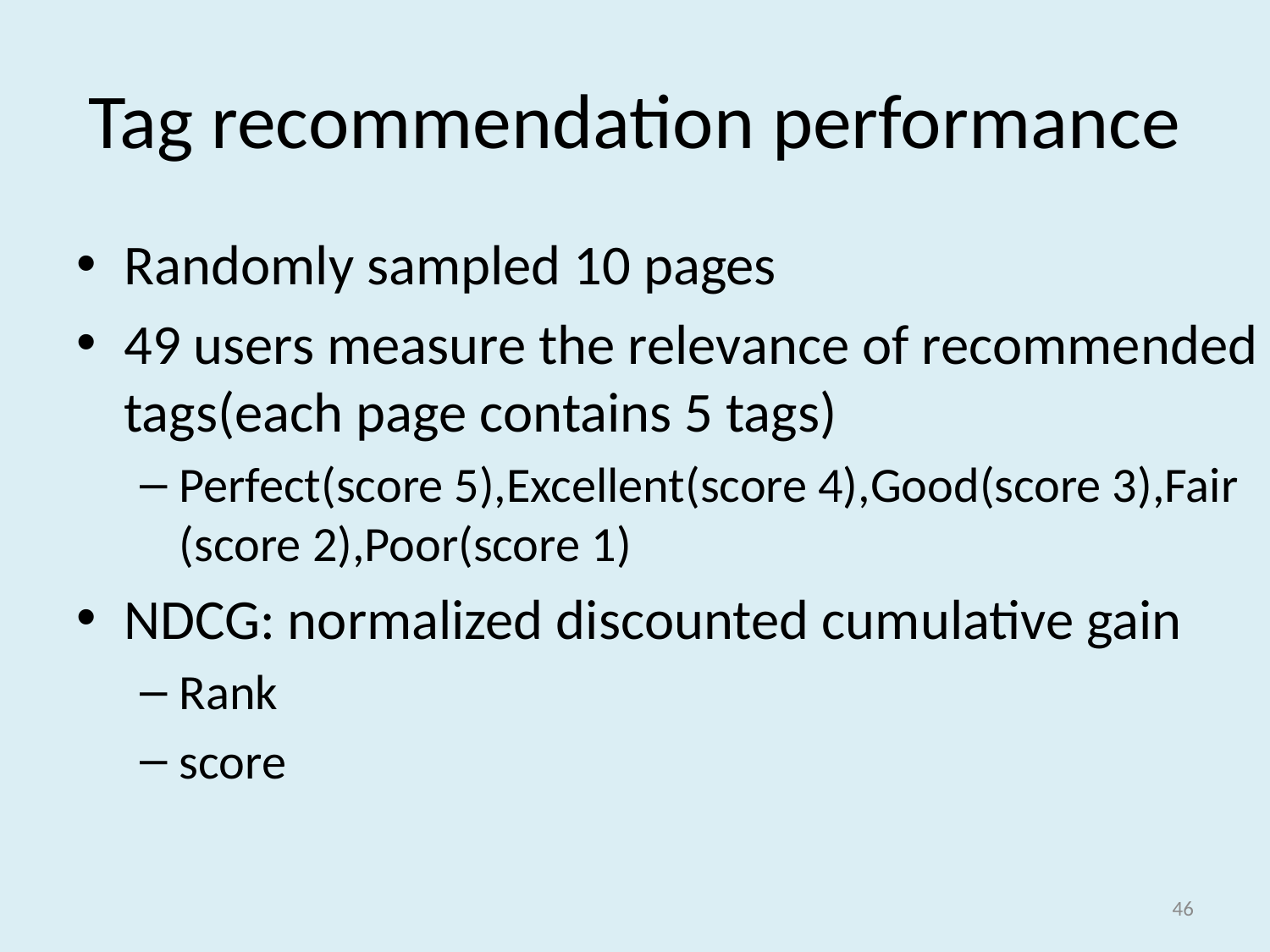

# Tag recommendation performance
Randomly sampled 10 pages
49 users measure the relevance of recommended tags(each page contains 5 tags)
Perfect(score 5),Excellent(score 4),Good(score 3),Fair (score 2),Poor(score 1)
NDCG: normalized discounted cumulative gain
Rank
score

46